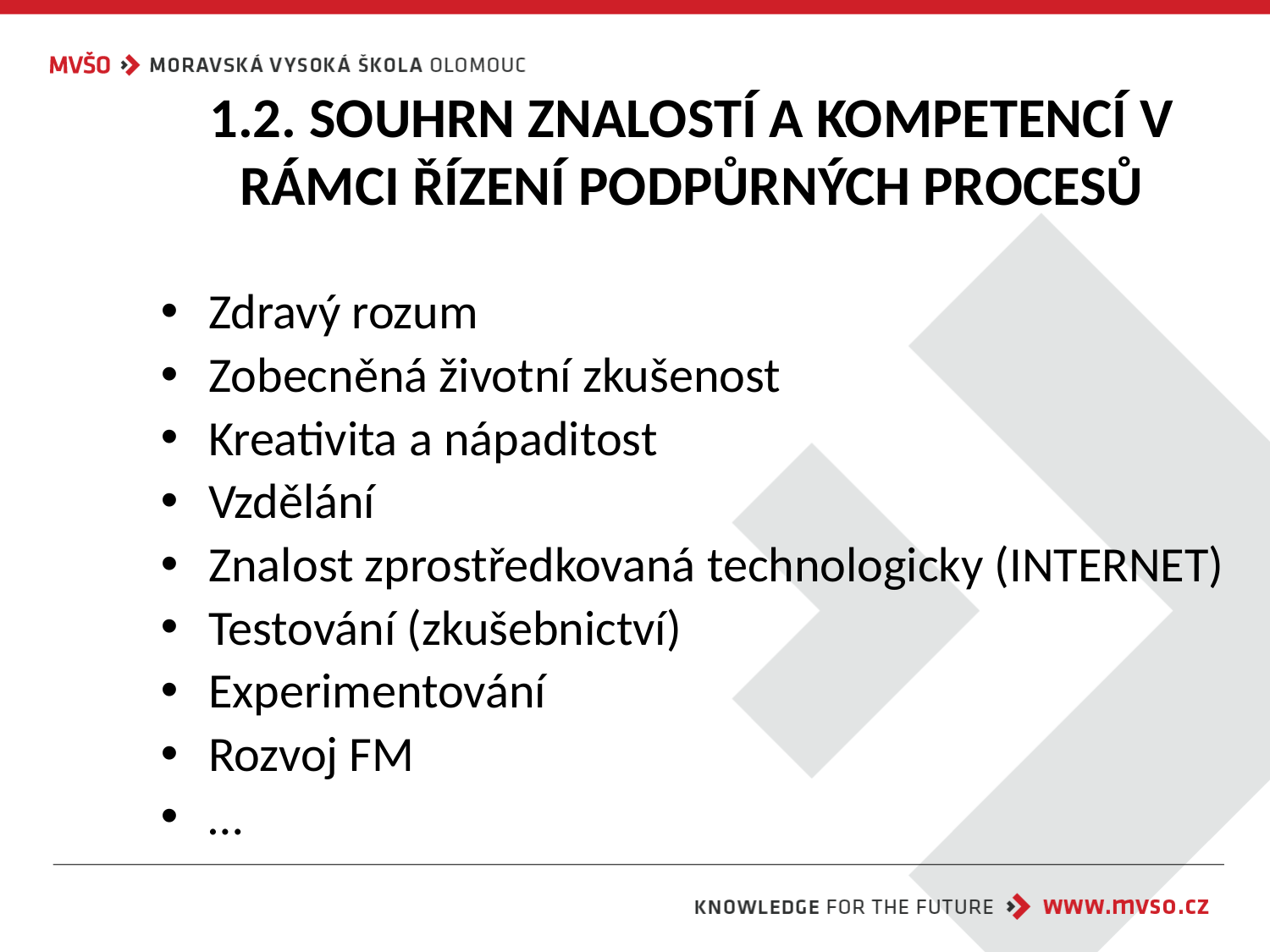

# 1.2. SOUHRN ZNALOSTÍ A KOMPETENCÍ V RÁMCI ŘÍZENÍ PODPŮRNÝCH PROCESŮ
Zdravý rozum
Zobecněná životní zkušenost
Kreativita a nápaditost
Vzdělání
Znalost zprostředkovaná technologicky (INTERNET)
Testování (zkušebnictví)
Experimentování
Rozvoj FM
…